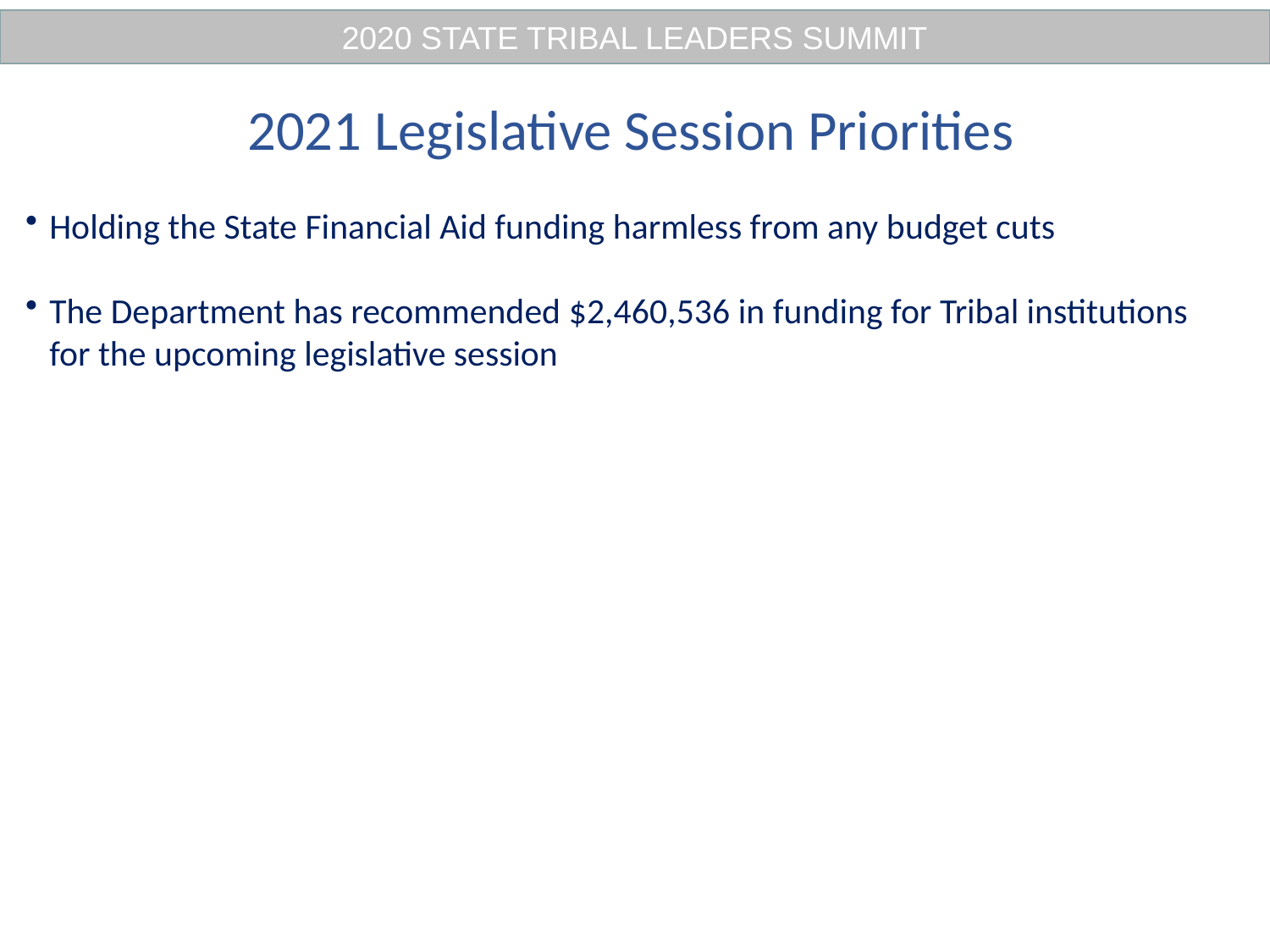

2020 STATE TRIBAL LEADERS SUMMIT
#
2021 Legislative Session Priorities

Holding the State Financial Aid funding harmless from any budget cuts

The Department has recommended $2,460,536 in funding for Tribal institutions for the upcoming legislative session